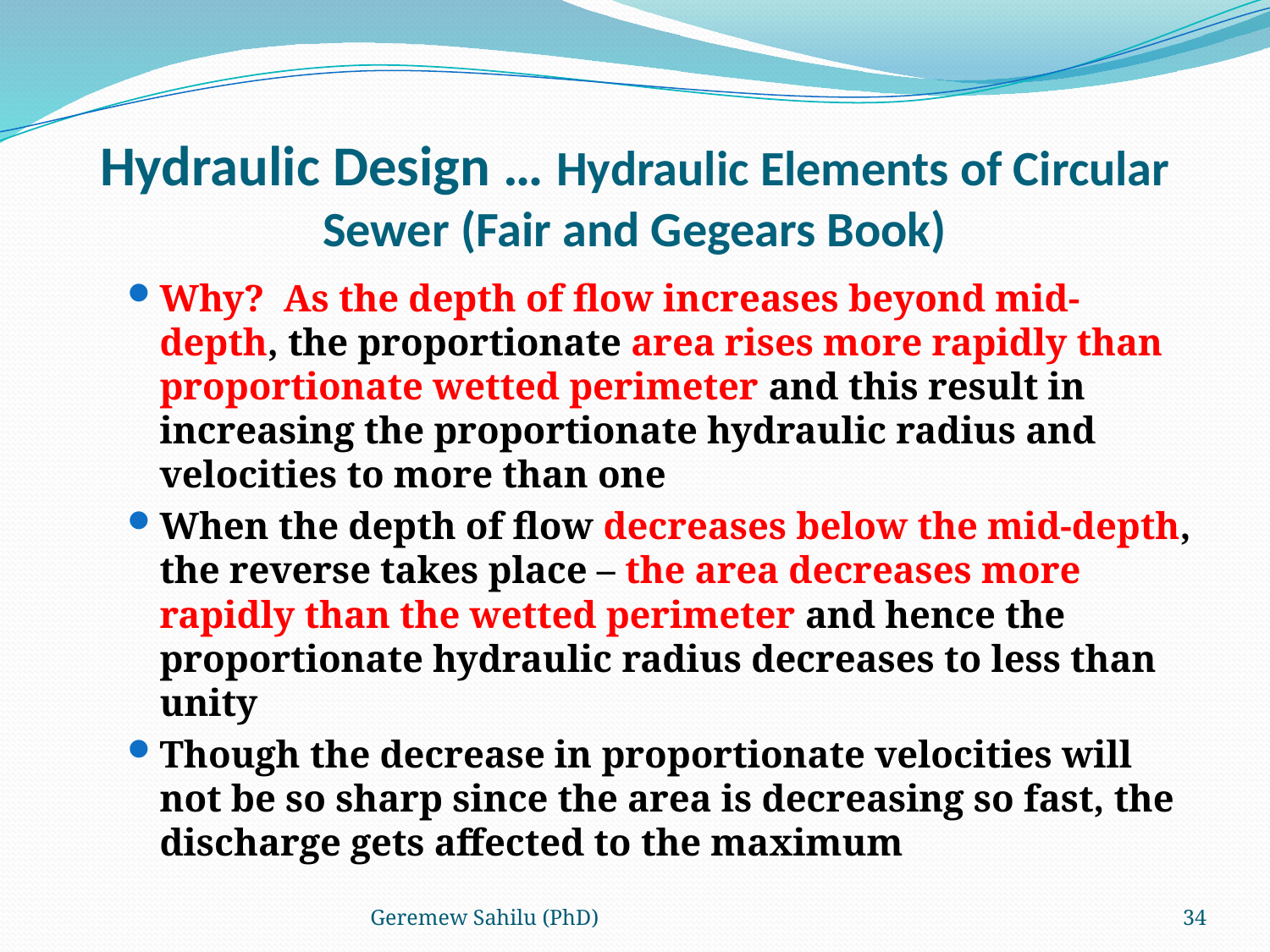

# Hydraulic Design … Hydraulic Elements of Circular Sewer (Fair and Gegears Book)
Why?  As the depth of flow increases beyond mid-depth, the proportionate area rises more rapidly than proportionate wetted perimeter and this result in increasing the proportionate hydraulic radius and velocities to more than one
When the depth of flow decreases below the mid-depth, the reverse takes place – the area decreases more rapidly than the wetted perimeter and hence the proportionate hydraulic radius decreases to less than unity
Though the decrease in proportionate velocities will not be so sharp since the area is decreasing so fast, the discharge gets affected to the maximum

Geremew Sahilu (PhD)
34